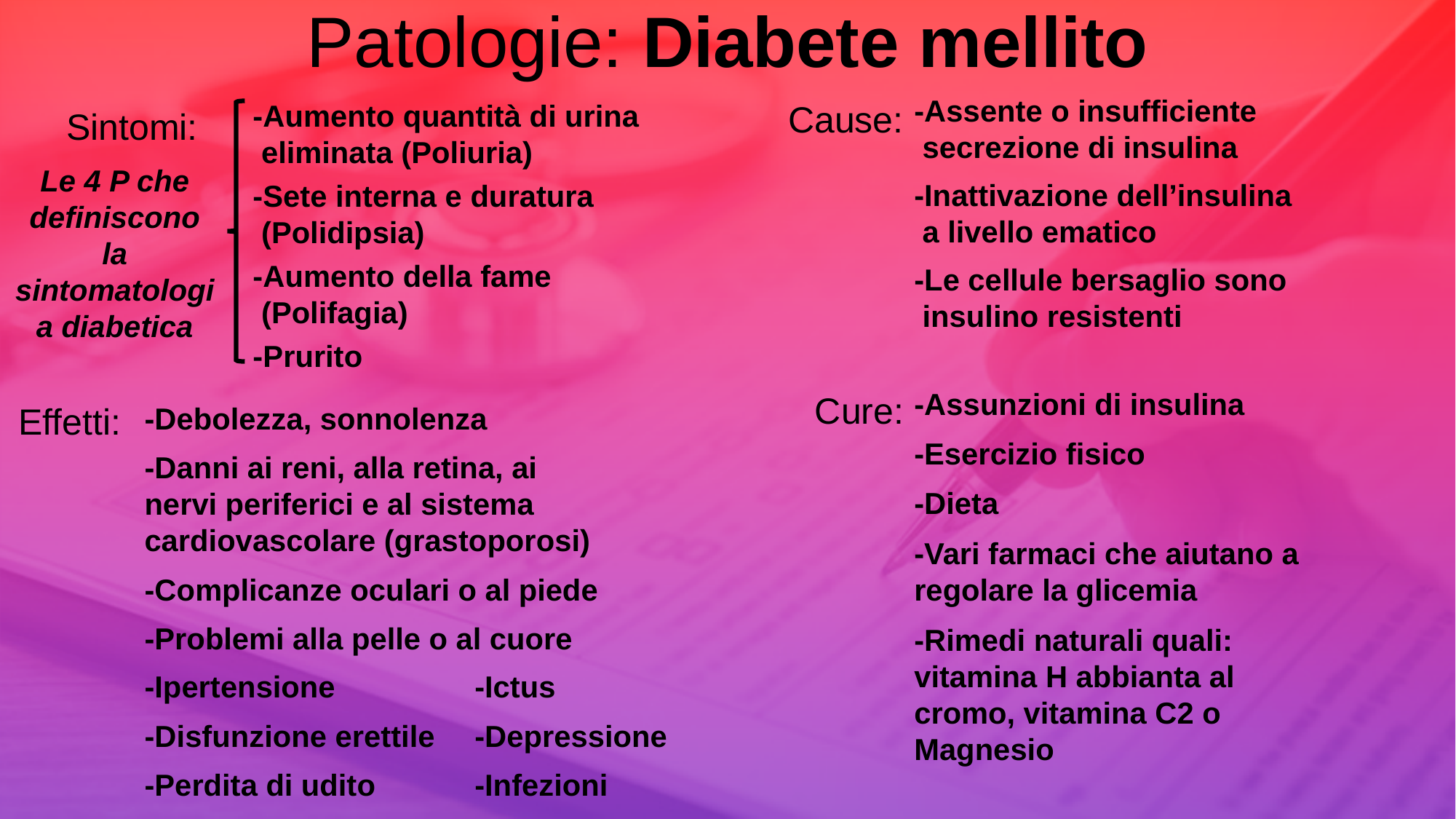

# Patologie: Diabete mellito
-Assente o insufficiente
 secrezione di insulina
-Aumento quantità di urina
 eliminata (Poliuria)
Cause:
Sintomi:

Le 4 P che definiscono la sintomatologia diabetica
-Inattivazione dell’insulina
 a livello ematico
-Sete interna e duratura
 (Polidipsia)
-Aumento della fame
 (Polifagia)
-Le cellule bersaglio sono
 insulino resistenti
-Prurito
-Assunzioni di insulina
Cure:
Effetti:
-Debolezza, sonnolenza
-Esercizio fisico
-Danni ai reni, alla retina, ai nervi periferici e al sistema cardiovascolare (grastoporosi)
-Dieta
-Vari farmaci che aiutano a regolare la glicemia
-Complicanze oculari o al piede
-Problemi alla pelle o al cuore
-Rimedi naturali quali: vitamina H abbianta al cromo, vitamina C2 o Magnesio
-Ipertensione
-Ictus
-Disfunzione erettile
-Depressione
-Perdita di udito
-Infezioni